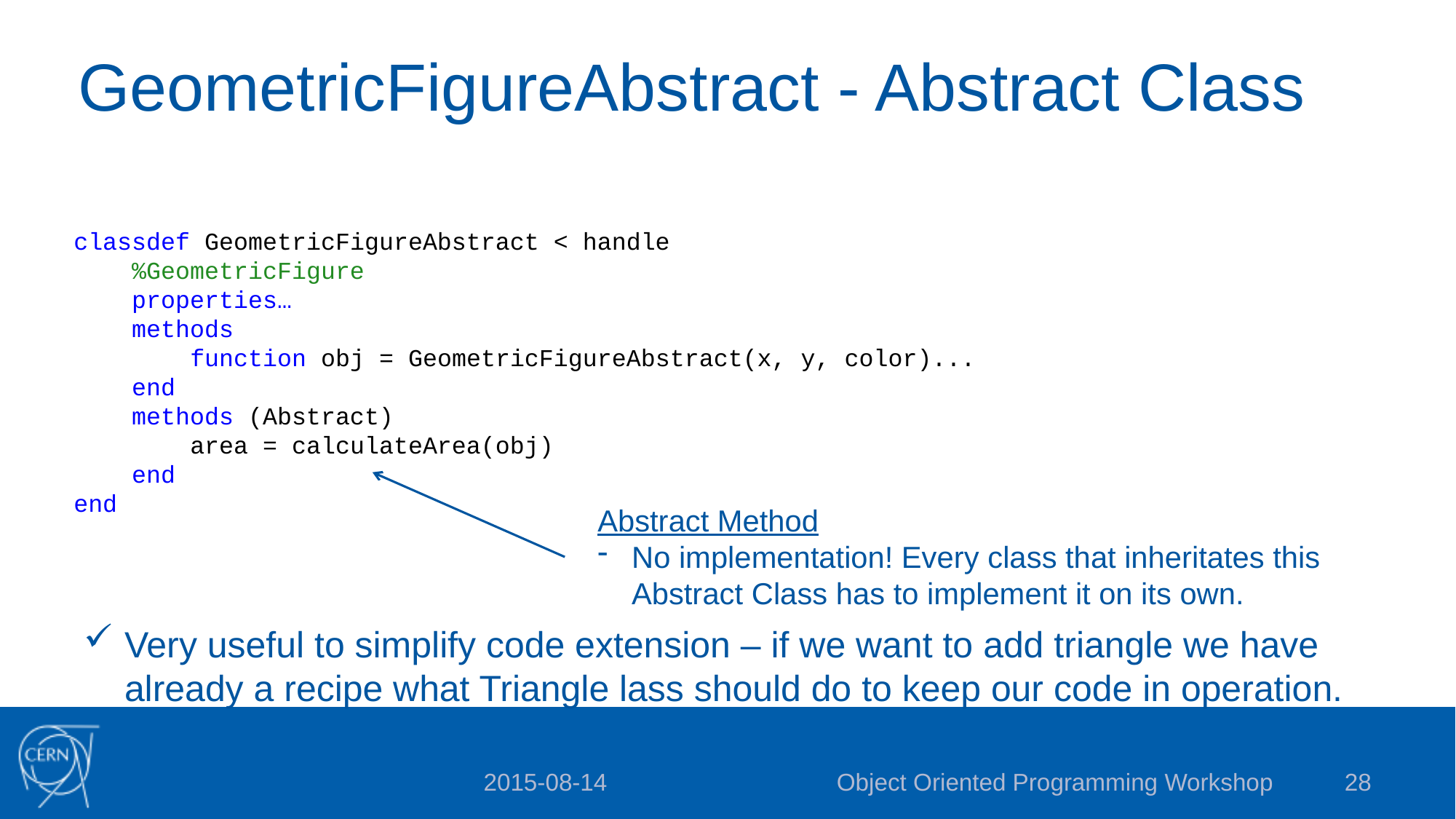

# GeometricFigureAbstract - Abstract Class
classdef GeometricFigureAbstract < handle
    %GeometricFigure
    properties…
    methods
        function obj = GeometricFigureAbstract(x, y, color)...
    end
    methods (Abstract)
        area = calculateArea(obj)
    end
end
Abstract Method
No implementation! Every class that inheritates this
Abstract Class has to implement it on its own.
Very useful to simplify code extension – if we want to add triangle we have already a recipe what Triangle lass should do to keep our code in operation.
Object Oriented Programming Workshop
28
2015-08-14